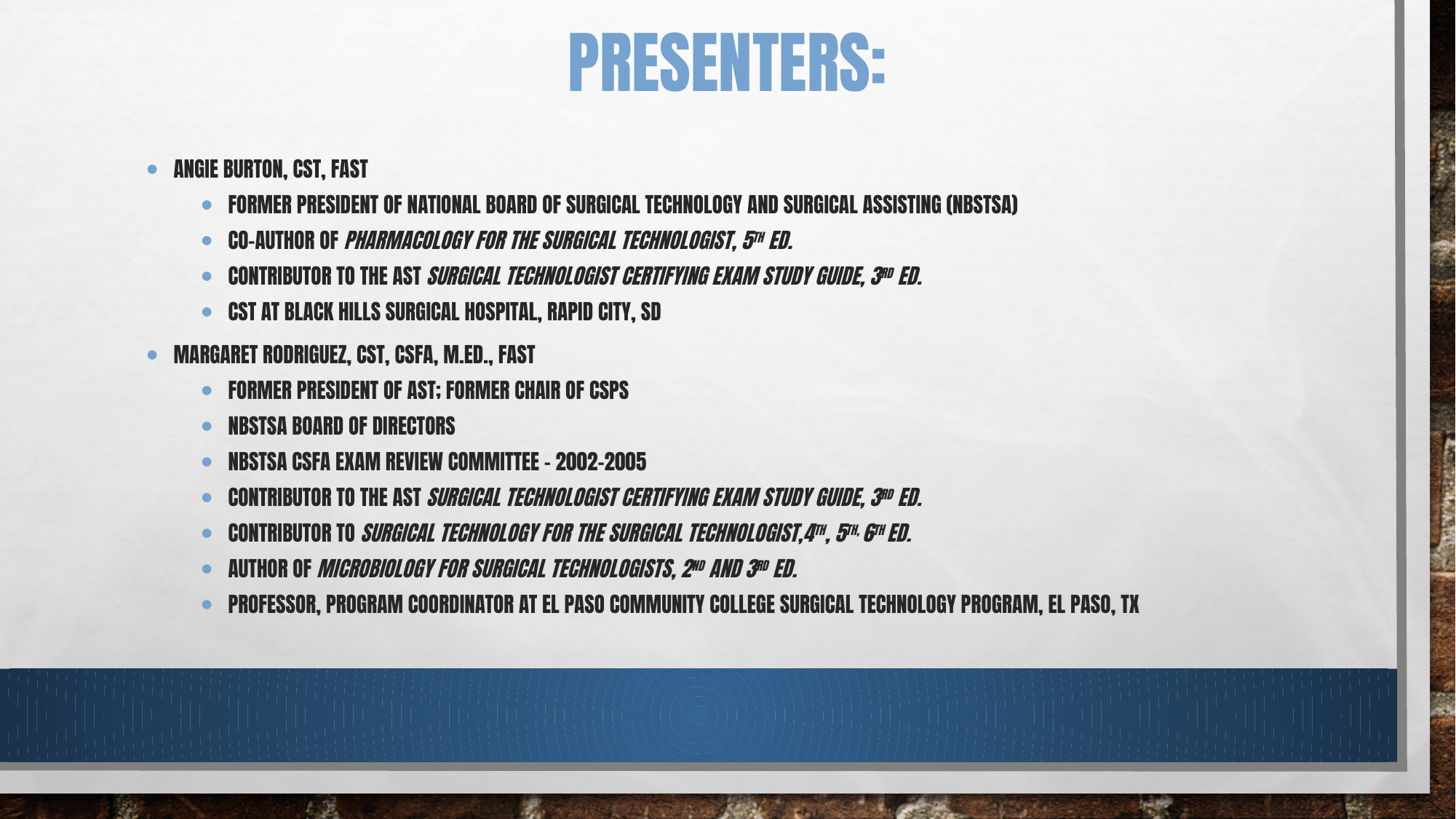

# PRESENTERS:
Angie Burton, CST, FAST
Former President of National Board of Surgical Technology and Surgical Assisting (NBSTSA)
Co-author of Pharmacology for the Surgical Technologist, 5th Ed.
Contributor to the AST Surgical Technologist Certifying Exam Study Guide, 3rd Ed.
CST at Black Hills Surgical Hospital, Rapid City, SD
Margaret Rodriguez, CST, CSFA, M.Ed., FAST
Former President of AST; Former Chair of CSPS
NBSTSA Board of Directors
NBSTSA CSFA Exam Review Committee – 2002-2005
Contributor to the AST Surgical Technologist Certifying Exam Study Guide, 3rd Ed.
Contributor to Surgical Technology for the Surgical Technologist,4th, 5th, 6th Ed.
Author of Microbiology for Surgical Technologists, 2nd and 3rd Ed.
Professor, Program Coordinator at El Paso Community College Surgical Technology Program, El Paso, TX